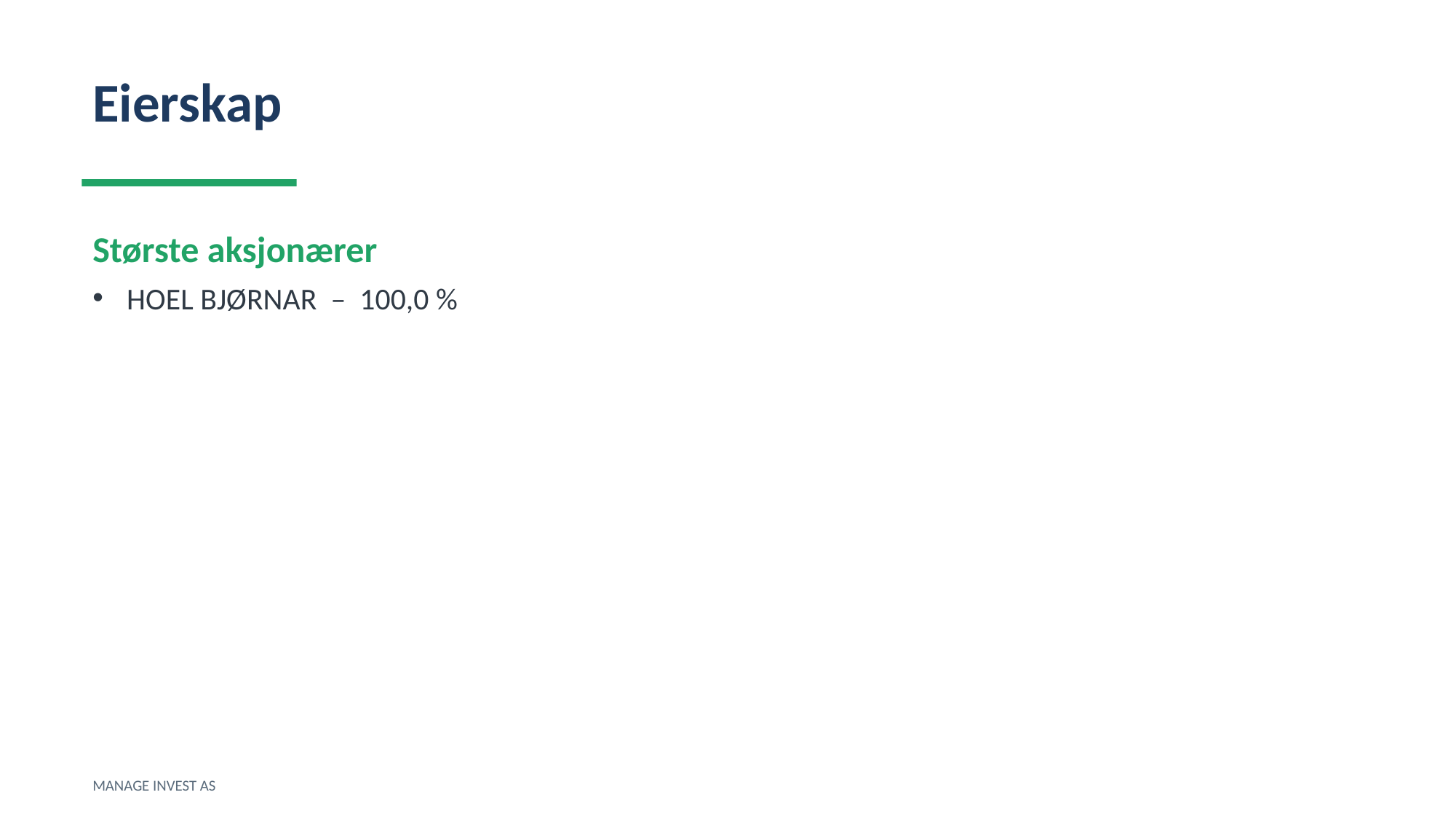

Eierskap

Største aksjonærer
HOEL BJØRNAR  –  100,0 %
MANAGE INVEST AS